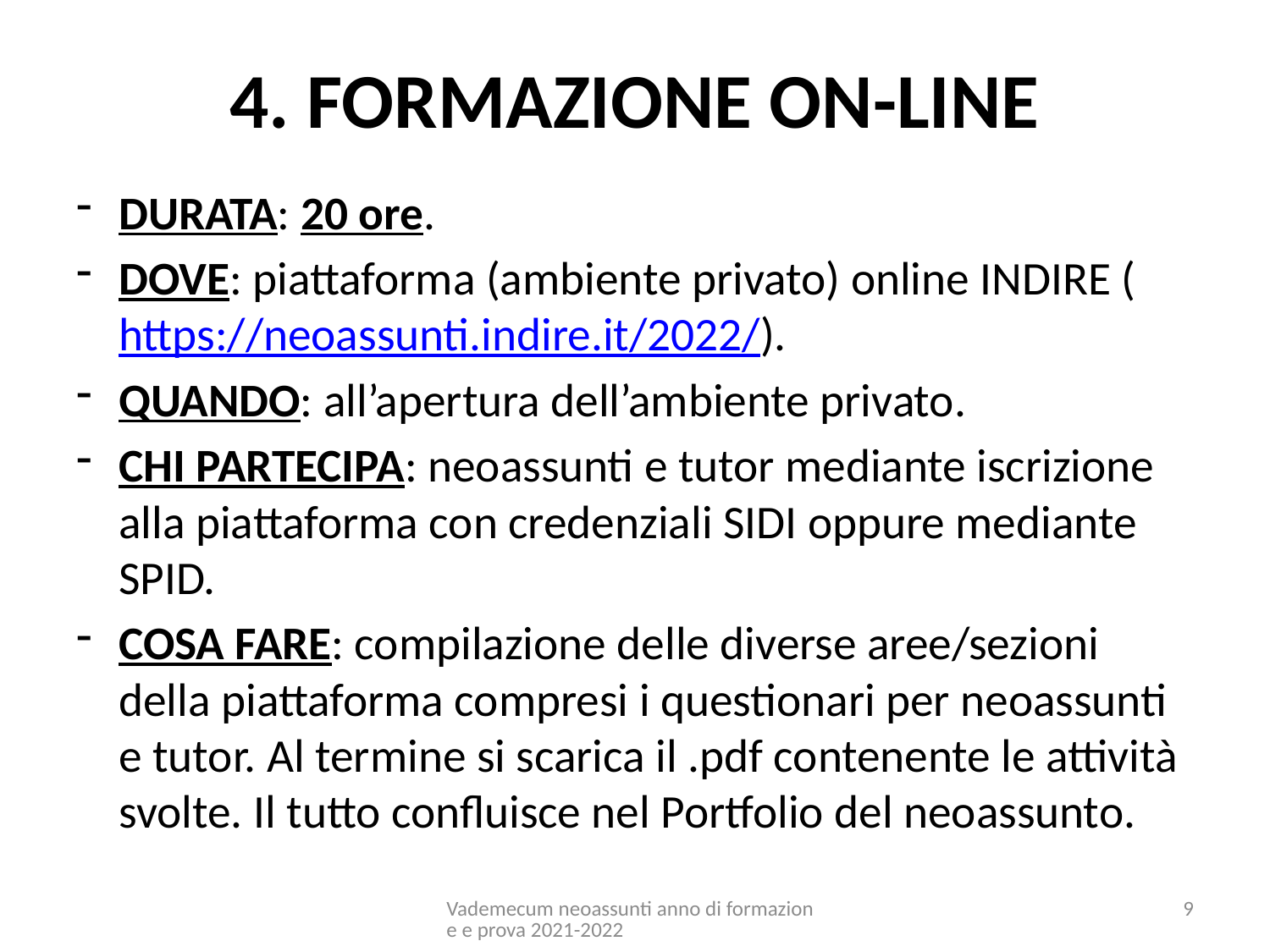

# 4. FORMAZIONE ON-LINE
DURATA: 20 ore.
DOVE: piattaforma (ambiente privato) online INDIRE (https://neoassunti.indire.it/2022/).
QUANDO: all’apertura dell’ambiente privato.
CHI PARTECIPA: neoassunti e tutor mediante iscrizione alla piattaforma con credenziali SIDI oppure mediante SPID.
COSA FARE: compilazione delle diverse aree/sezioni della piattaforma compresi i questionari per neoassunti e tutor. Al termine si scarica il .pdf contenente le attività svolte. Il tutto confluisce nel Portfolio del neoassunto.

Vademecum neoassunti anno di formazione e prova 2021-2022
9